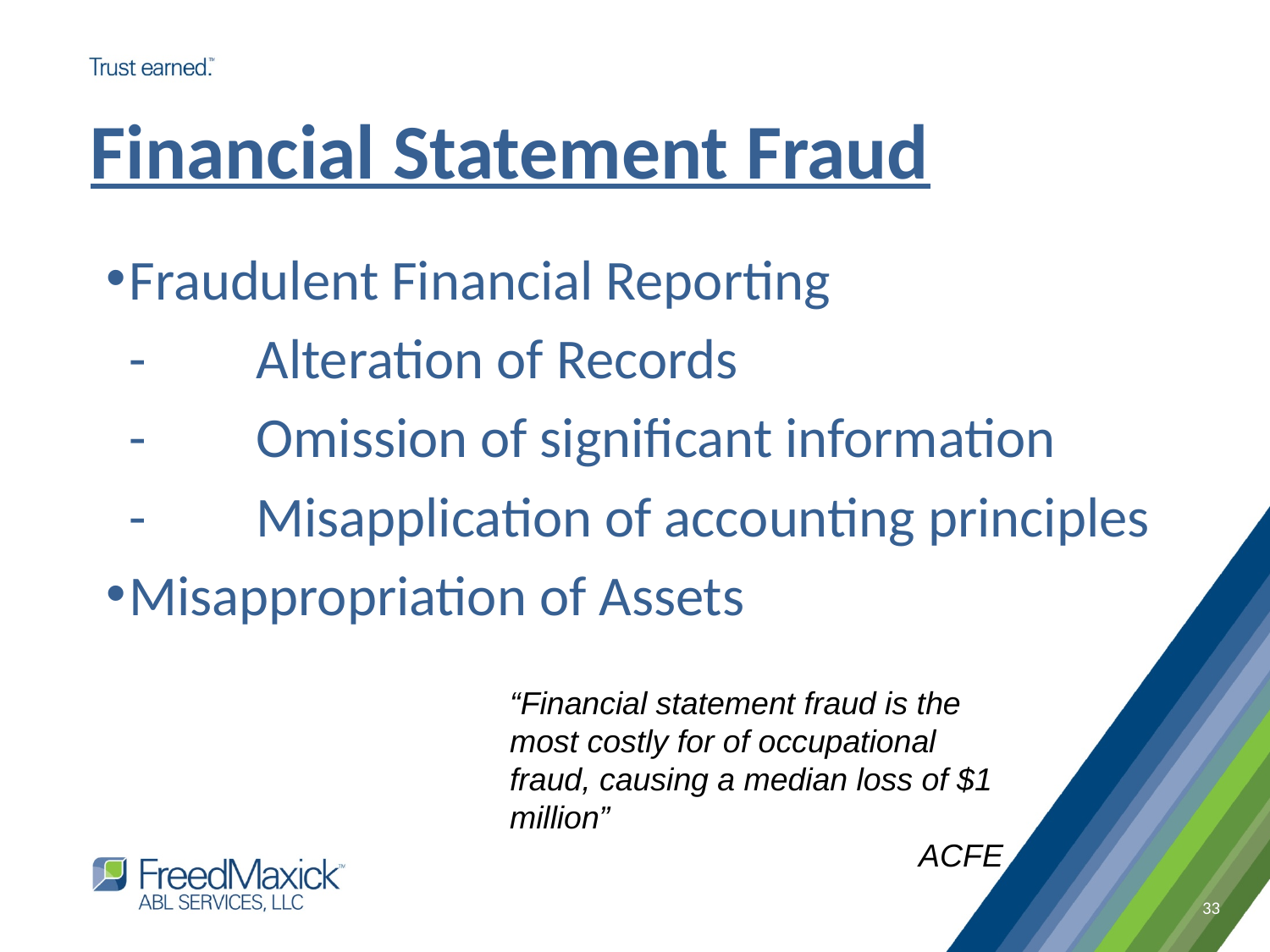

Financial Statement Fraud
Fraudulent Financial Reporting
	-	Alteration of Records
	-	Omission of significant information
	-	Misapplication of accounting principles
Misappropriation of Assets

“Financial statement fraud is the most costly for of occupational fraud, causing a median loss of $1 million”
		ACFE